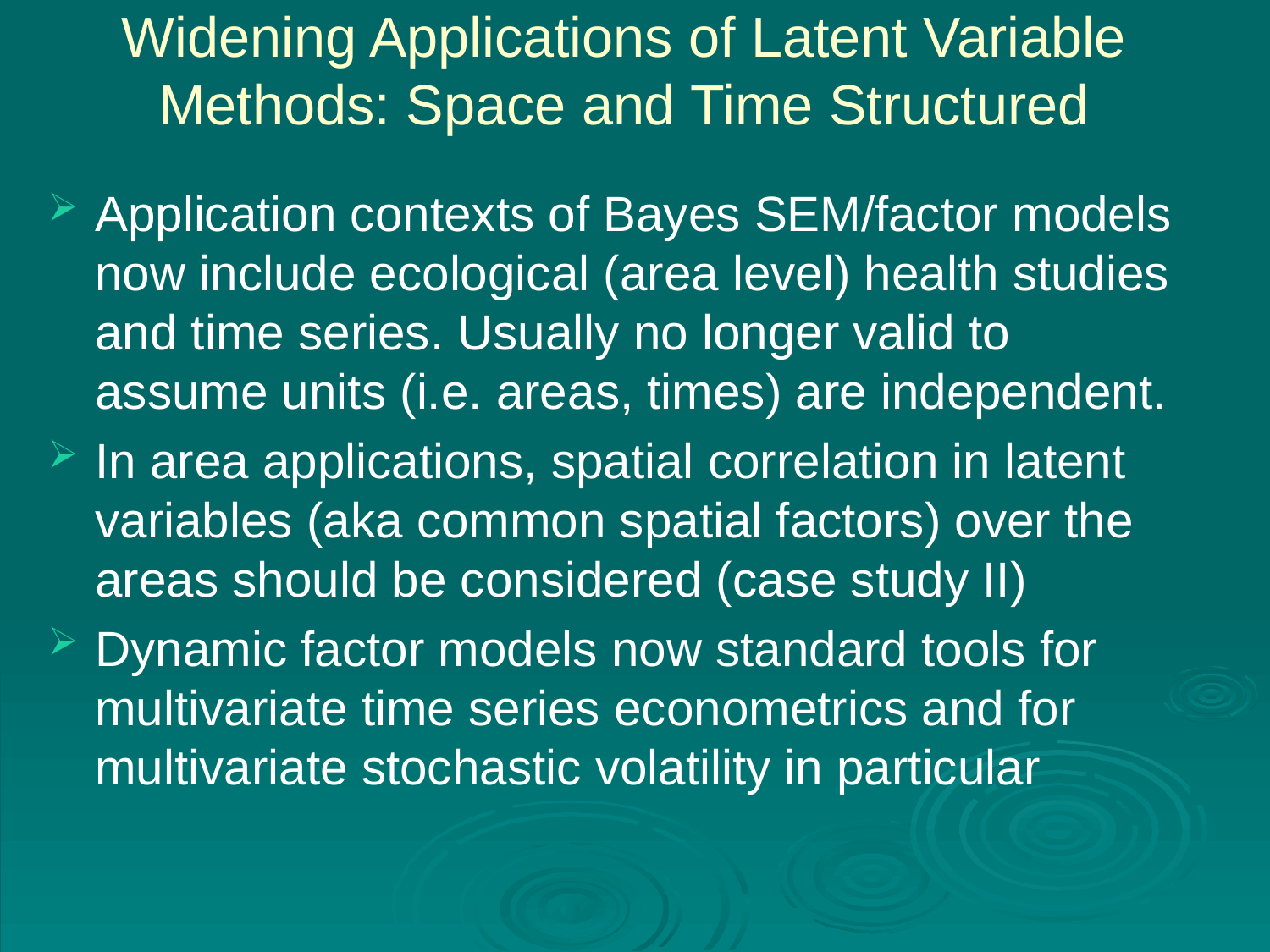

# Widening Applications of Latent Variable Methods: Space and Time Structured
Application contexts of Bayes SEM/factor models now include ecological (area level) health studies and time series. Usually no longer valid to assume units (i.e. areas, times) are independent.
In area applications, spatial correlation in latent variables (aka common spatial factors) over the areas should be considered (case study II)
Dynamic factor models now standard tools for multivariate time series econometrics and for multivariate stochastic volatility in particular